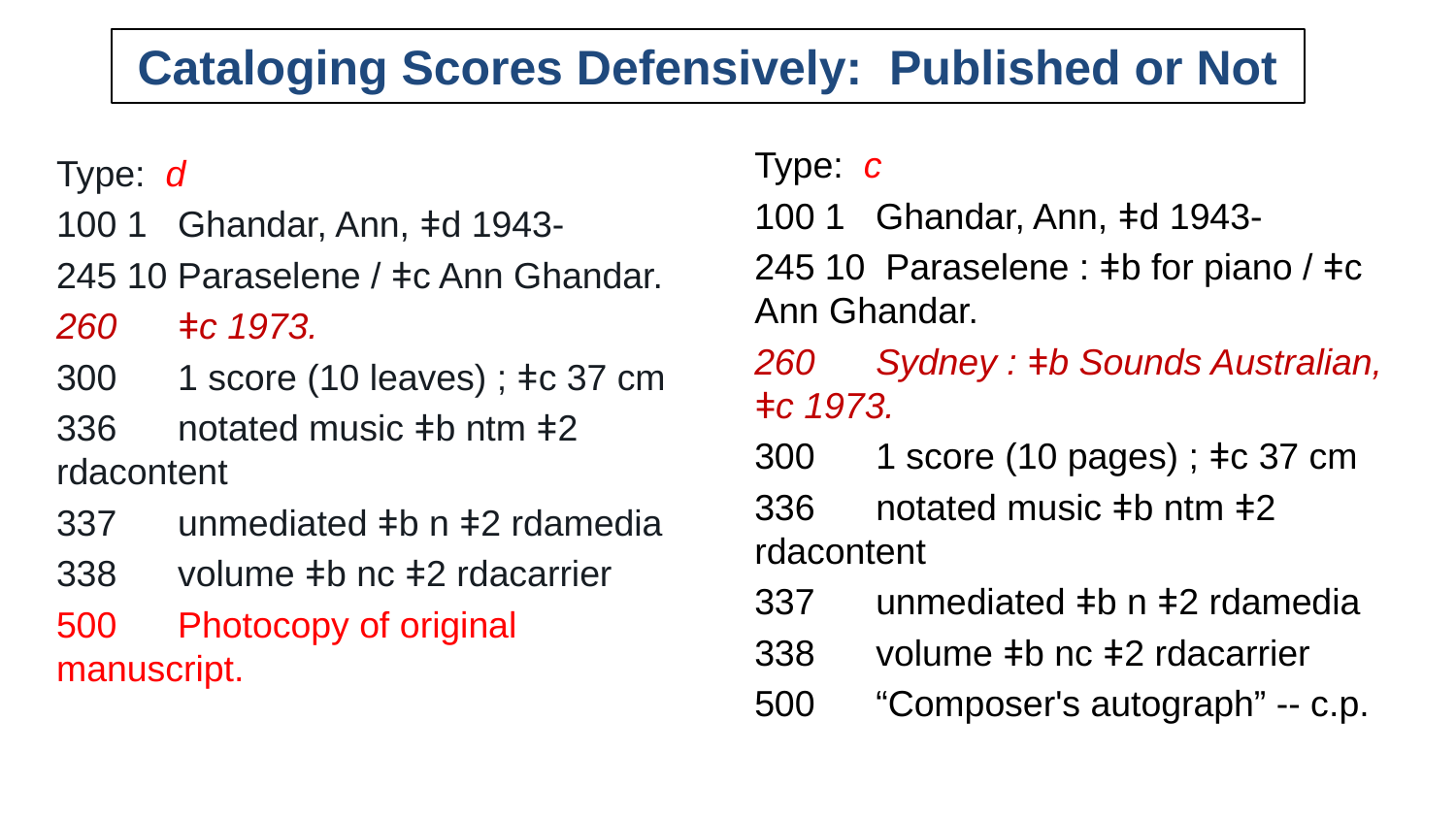

# Cataloging Scores Defensively:  Published or Not
Type:  c
100 1   Ghandar, Ann, ǂd 1943-
245 10  Paraselene : ǂb for piano / ǂc Ann Ghandar.
260      Sydney : ǂb Sounds Australian, ǂc 1973.
300      1 score (10 pages) ; ǂc 37 cm
336      notated music ǂb ntm ǂ2 rdacontent
337      unmediated ǂb n ǂ2 rdamedia
338      volume ǂb nc ǂ2 rdacarrier
500      “Composer's autograph” -- c.p.
Type:  d
100 1   Ghandar, Ann, ǂd 1943-
245 10 Paraselene / ǂc Ann Ghandar.
260      ǂc 1973.
300      1 score (10 leaves) ; ǂc 37 cm
336      notated music ǂb ntm ǂ2 rdacontent
337      unmediated ǂb n ǂ2 rdamedia
338      volume ǂb nc ǂ2 rdacarrier
500      Photocopy of original manuscript.